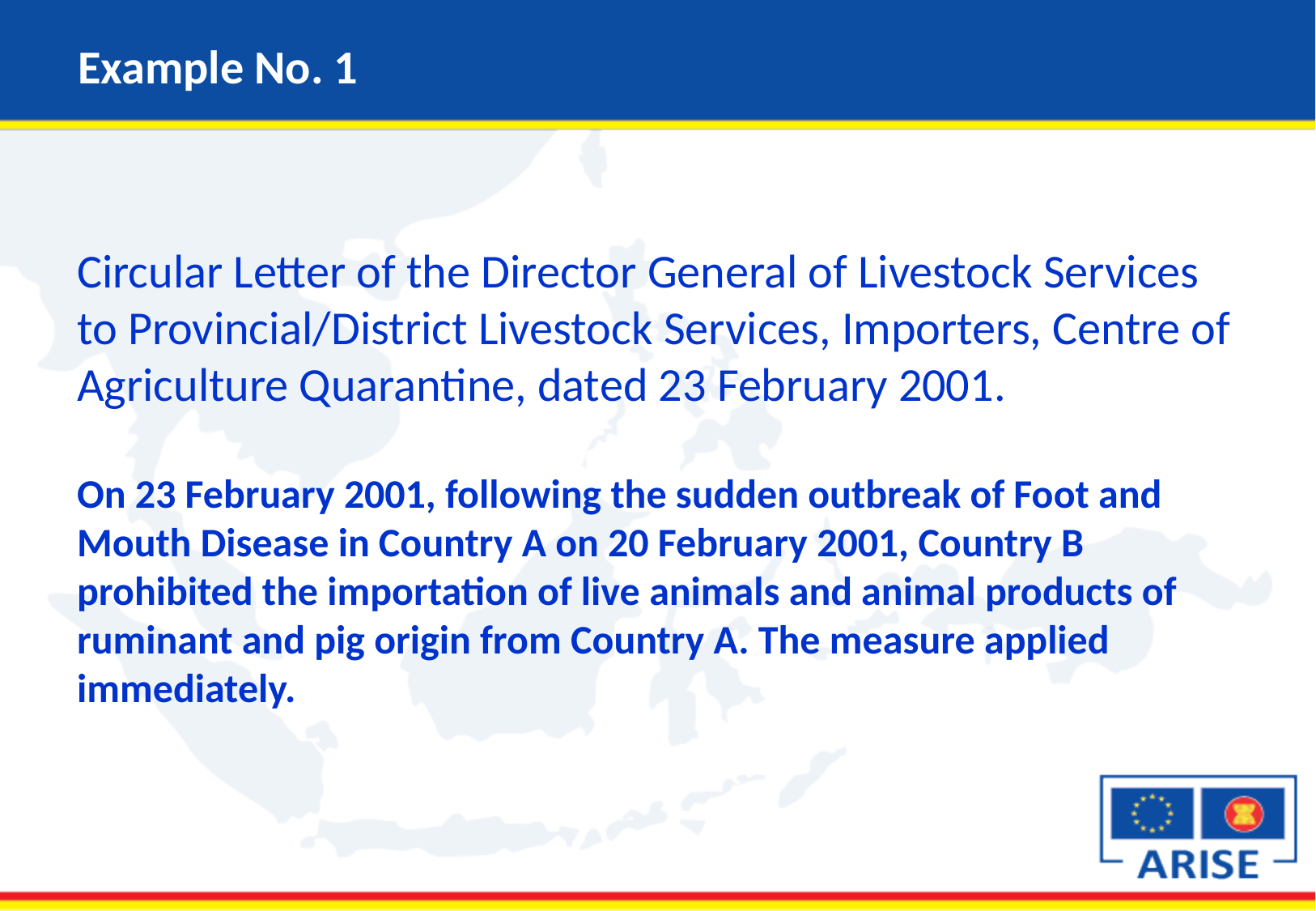

# Example No. 1

Circular Letter of the Director General of Livestock Services to Provincial/District Livestock Services, Importers, Centre of Agriculture Quarantine, dated 23 February 2001.

On 23 February 2001, following the sudden outbreak of Foot and Mouth Disease in Country A on 20 February 2001, Country B prohibited the importation of live animals and animal products of ruminant and pig origin from Country A. The measure applied immediately.